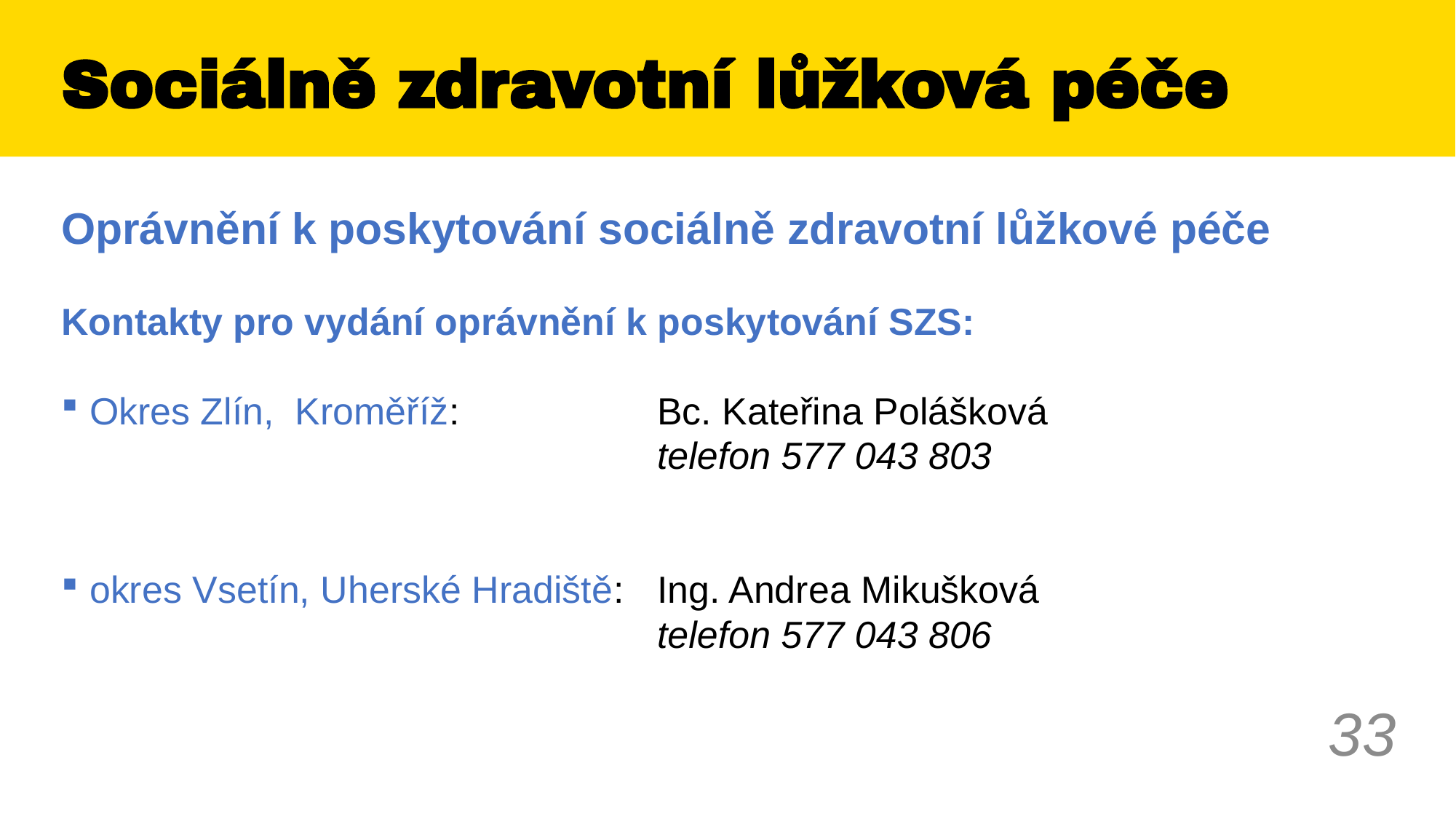

# Sociálně zdravotní lůžková péče
Oprávnění k poskytování sociálně zdravotní lůžkové péče

Kontakty pro vydání oprávnění k poskytování SZS:

Okres Zlín,  Kroměříž:                 	Bc. Kateřina Polášková
                                                        	telefon 577 043 803

okres Vsetín, Uherské Hradiště: 	Ing. Andrea Mikušková
                                                       	telefon 577 043 806

33